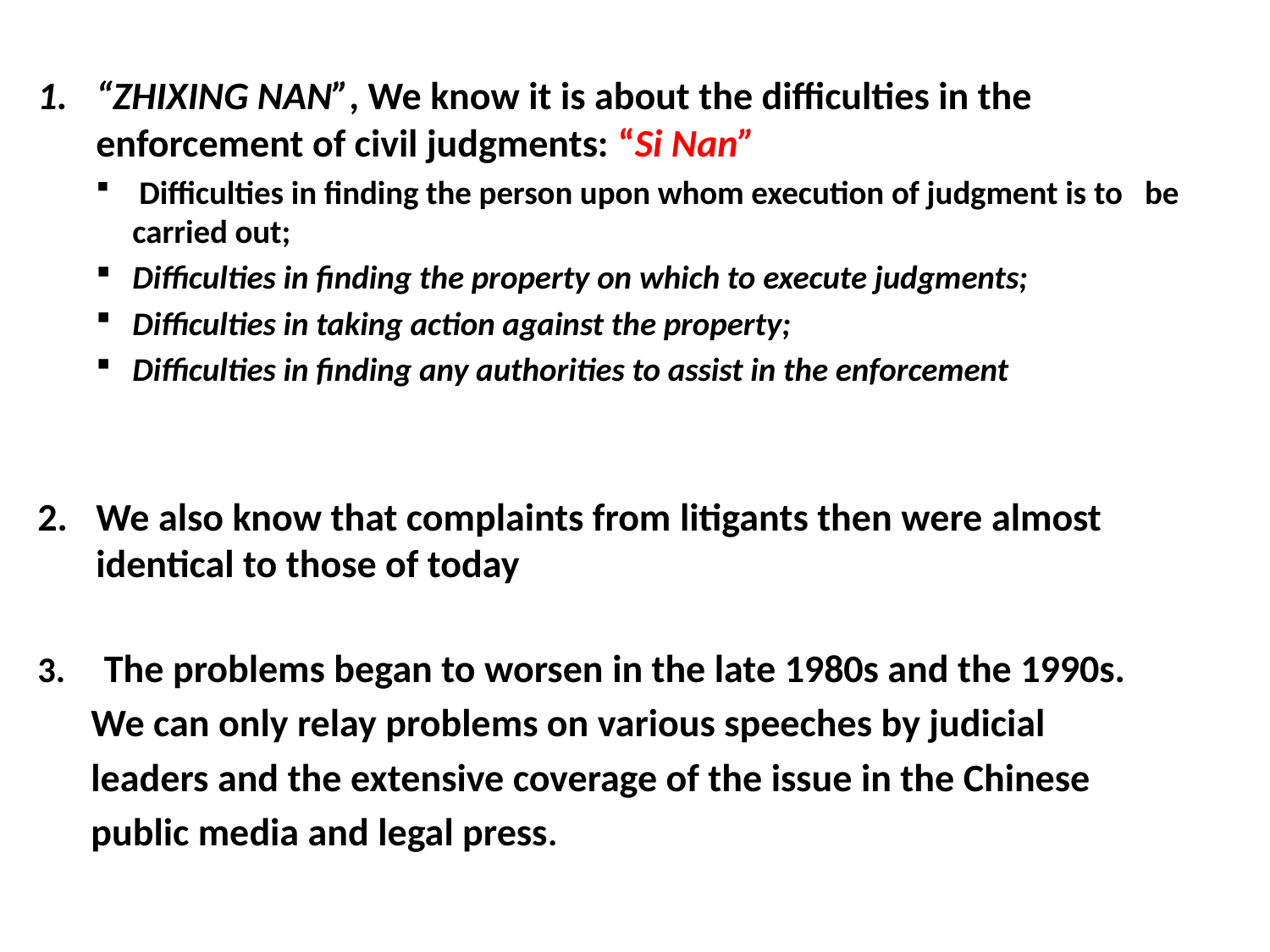

“ZHIXING NAN”, We know it is about the difficulties in the enforcement of civil judgments: “Si Nan”
 Difficulties in finding the person upon whom execution of judgment is to   be    carried out;
Difficulties in finding the property on which to execute judgments;
Difficulties in taking action against the property;
Difficulties in finding any authorities to assist in the enforcement

We also know that complaints from litigants then were almost     identical to those of today

 The problems began to worsen in the late 1980s and the 1990s.
      We can only relay problems on various speeches by judicial
      leaders and the extensive coverage of the issue in the Chinese
      public media and legal press.